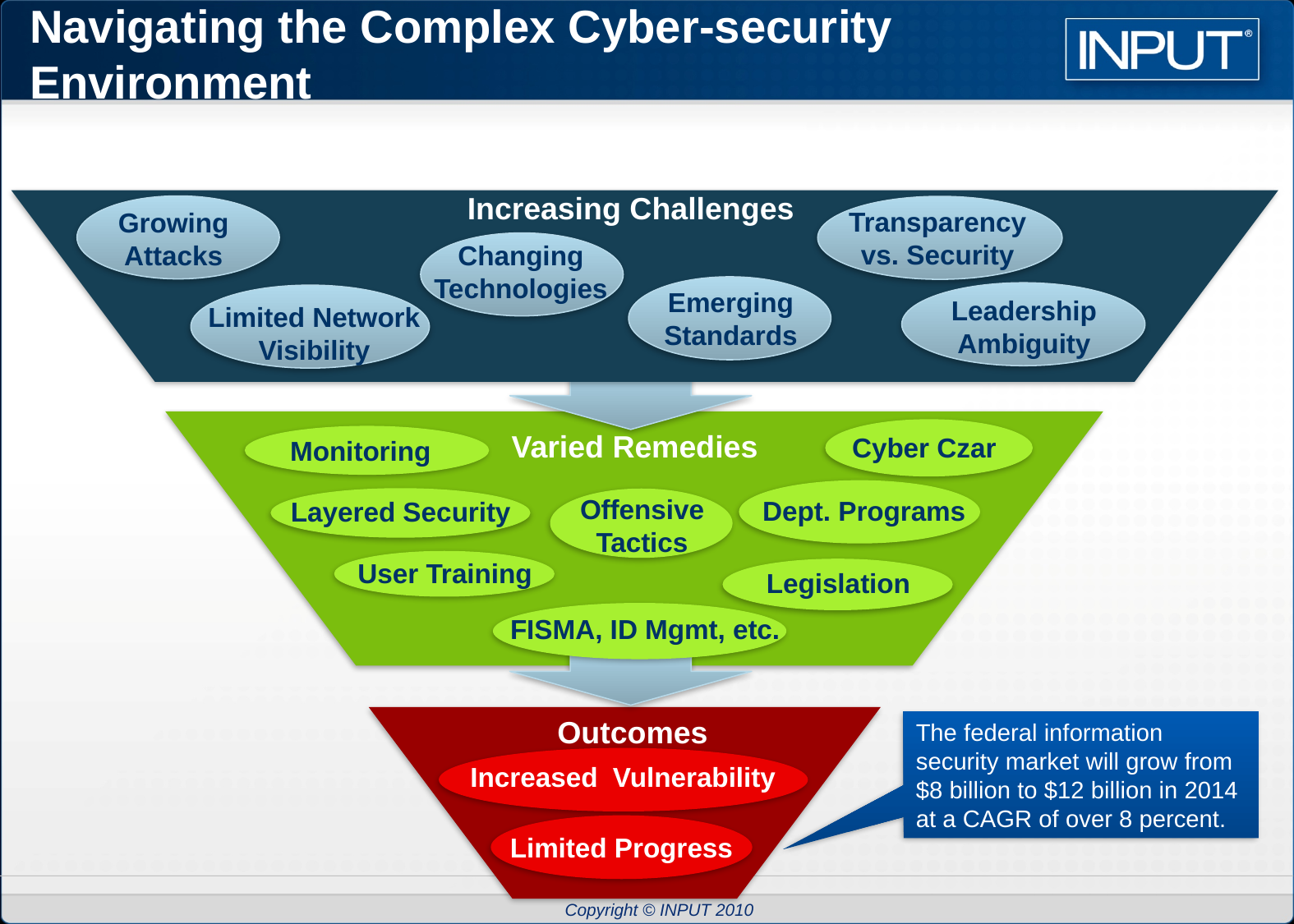

Navigating the Complex Cyber-security Environment
Increasing Challenges

Transparency vs. Security
Growing Attacks
Changing Technologies

Emerging Standards

Leadership Ambiguity
Limited Network Visibility

Varied Remedies
Cyber Czar

Monitoring

Offensive Tactics
Dept. Programs

Layered Security

User Training

Legislation

FISMA, ID Mgmt, etc.

Outcomes

The federal information security market will grow from $8 billion to $12 billion in 2014 at a CAGR of over 8 percent.

Increased  Vulnerability

Limited Progress